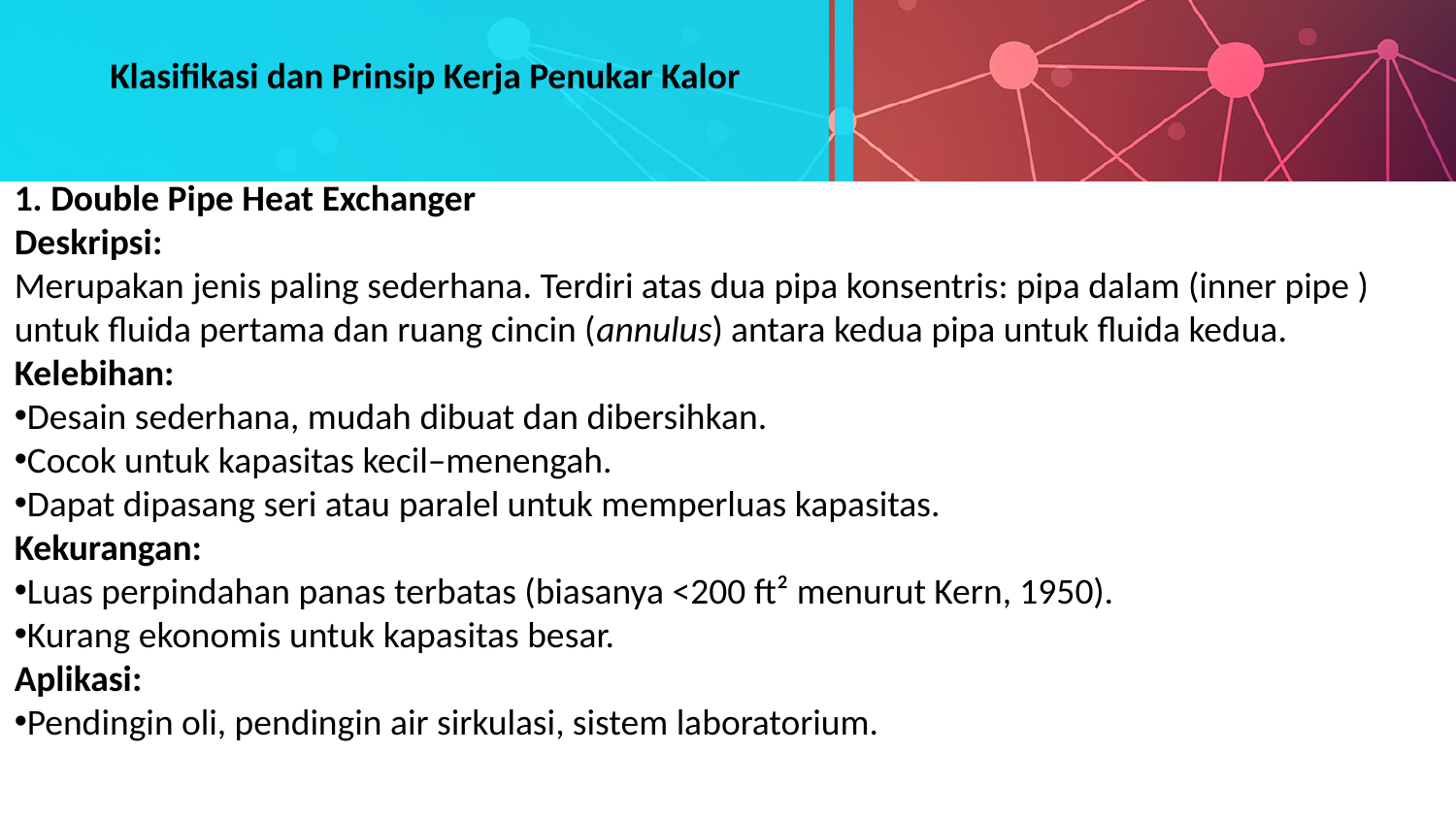

Klasifikasi dan Prinsip Kerja Penukar Kalor
1. Double Pipe Heat Exchanger
Deskripsi:
Merupakan jenis paling sederhana. Terdiri atas dua pipa konsentris: pipa dalam (inner pipe )  untuk fluida pertama dan ruang cincin (annulus) antara kedua pipa untuk fluida kedua.
Kelebihan:
Desain sederhana, mudah dibuat dan dibersihkan.
Cocok untuk kapasitas kecil–menengah.
Dapat dipasang seri atau paralel untuk memperluas kapasitas.
Kekurangan:
Luas perpindahan panas terbatas (biasanya <200 ft² menurut Kern, 1950).
Kurang ekonomis untuk kapasitas besar.
Aplikasi:
Pendingin oli, pendingin air sirkulasi, sistem laboratorium.